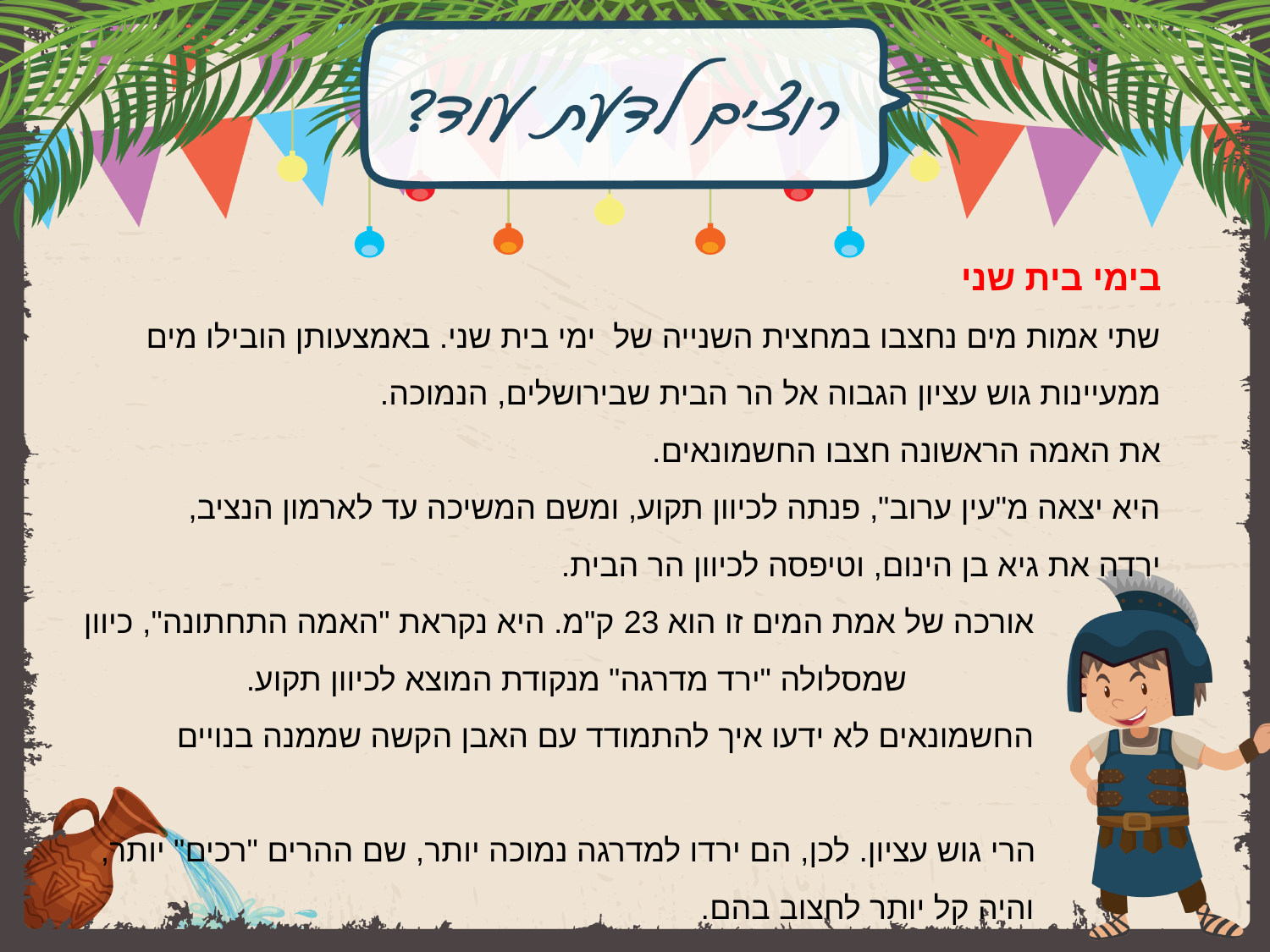

בימי בית שני
שתי אמות מים נחצבו במחצית השנייה של  ימי בית שני. באמצעותן הובילו מים ממעיינות גוש עציון הגבוה אל הר הבית שבירושלים, הנמוכה.
את האמה הראשונה חצבו החשמונאים.
היא יצאה מ"עין ערוב", פנתה לכיוון תקוע, ומשם המשיכה עד לארמון הנציב,
ירדה את גיא בן הינום, וטיפסה לכיוון הר הבית.
		אורכה של אמת המים זו הוא 23 ק"מ. היא נקראת "האמה התחתונה", כיוון 			שמסלולה "ירד מדרגה" מנקודת המוצא לכיוון תקוע.
		החשמונאים לא ידעו איך להתמודד עם האבן הקשה שממנה בנויים
              הרי גוש עציון. לכן, הם ירדו למדרגה נמוכה יותר, שם ההרים "רכים" יותר,
		והיה קל יותר לחצוב בהם.